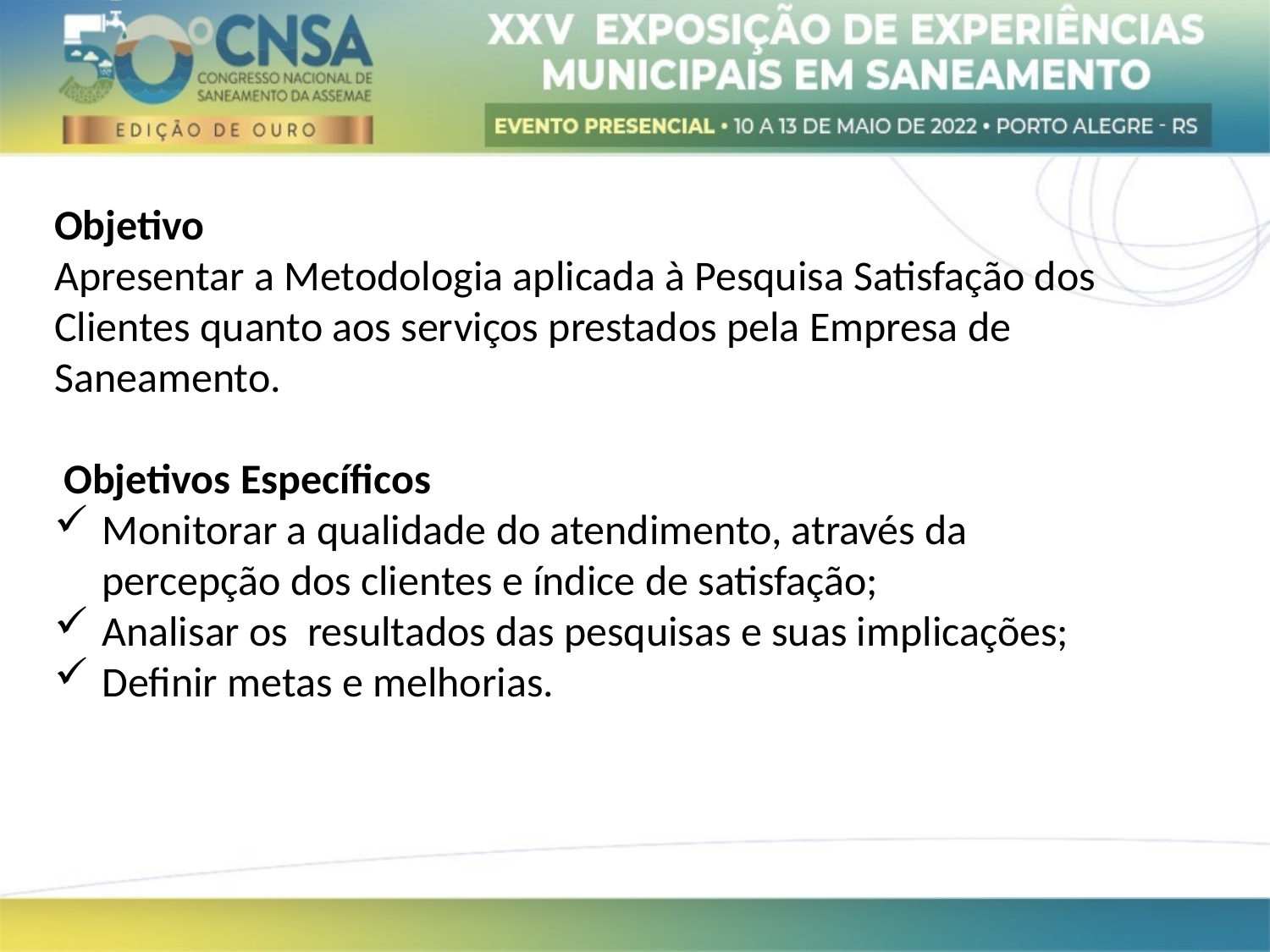

Objetivo
Apresentar a Metodologia aplicada à Pesquisa Satisfação dos Clientes quanto aos serviços prestados pela Empresa de Saneamento.

 Objetivos Específicos
Monitorar a qualidade do atendimento, através da percepção dos clientes e índice de satisfação;
Analisar os  resultados das pesquisas e suas implicações;
Definir metas e melhorias.